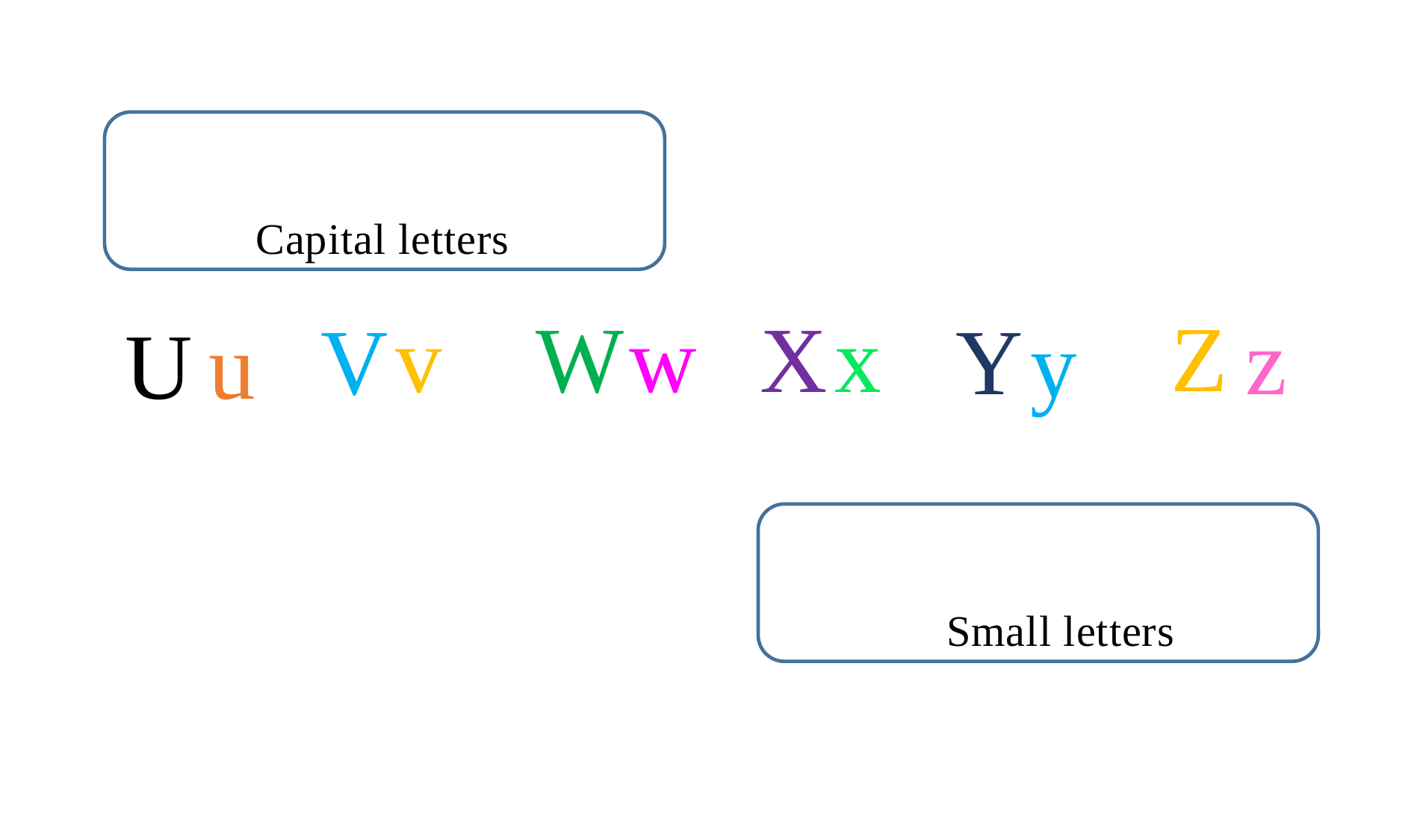

Capital letters
Z
v
W
w
X
x
V
Y
z
y
U
u

Small letters